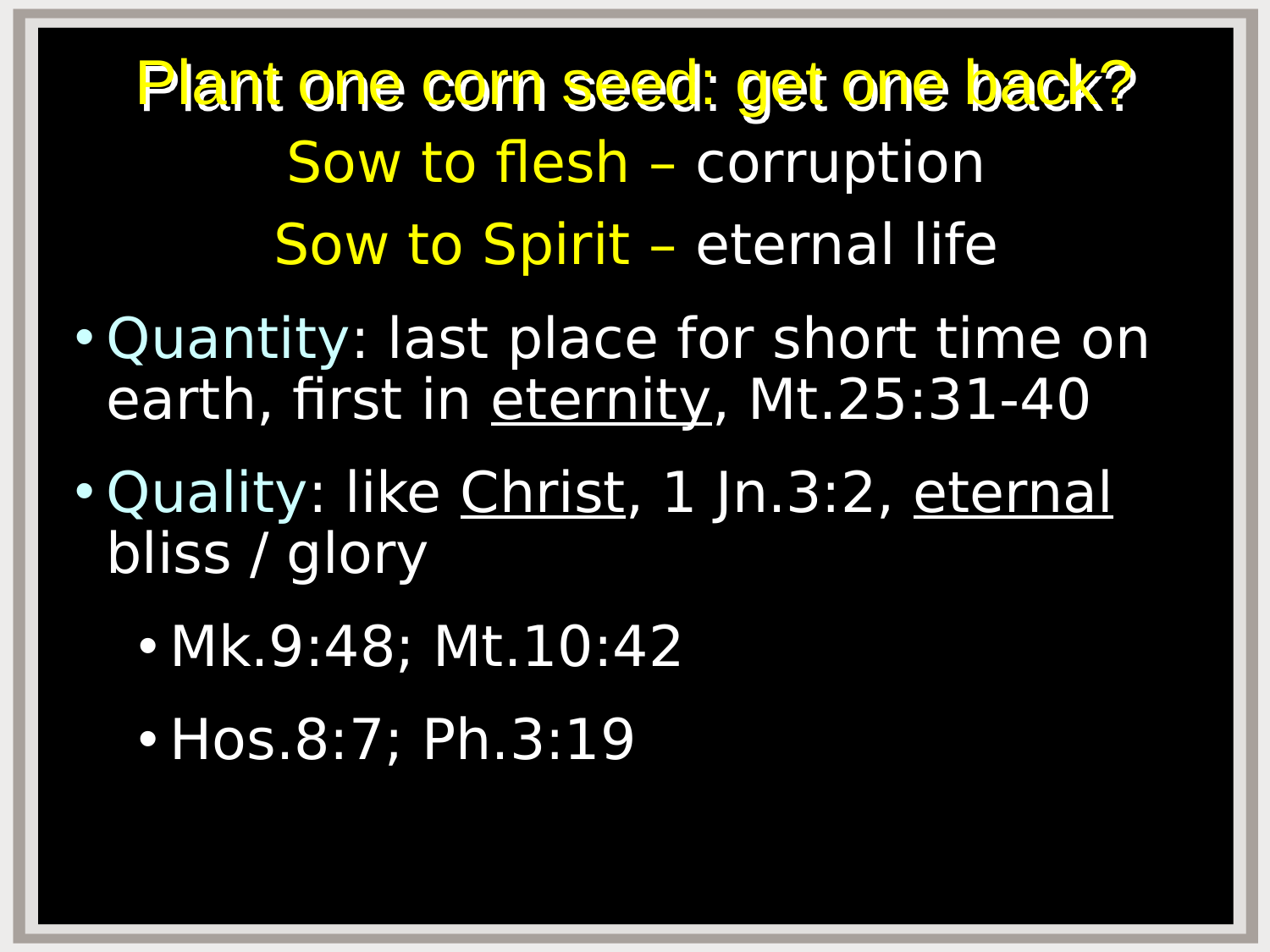

# Plant one corn seed: get one back?
Sow to flesh – corruption
Sow to Spirit – eternal life
Quantity: last place for short time on earth, first in eternity, Mt.25:31-40
Quality: like Christ, 1 Jn.3:2, eternal bliss / glory
Mk.9:48; Mt.10:42
Hos.8:7; Ph.3:19